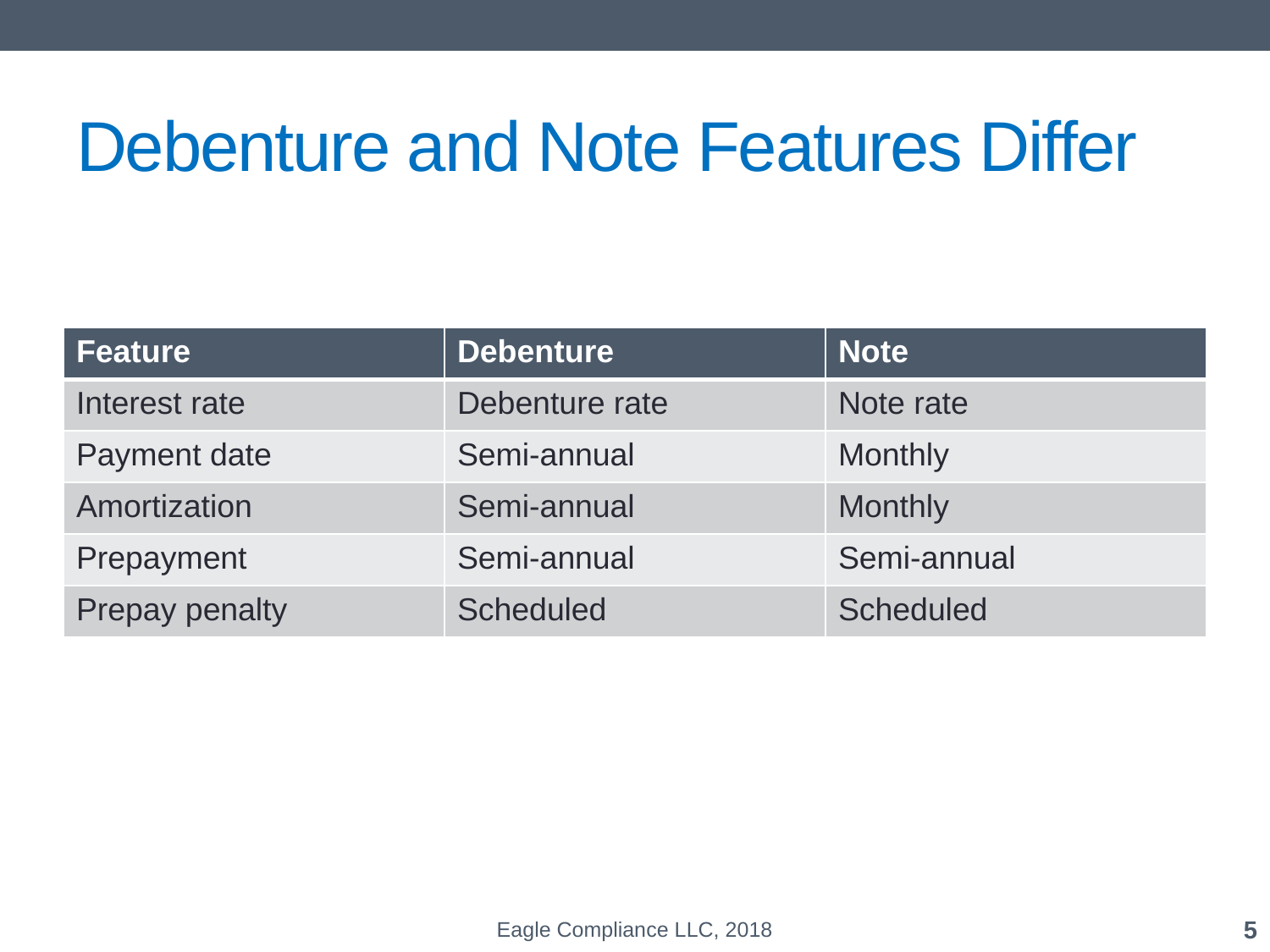

# Debenture and Note Features Differ
| Feature | Debenture | Note |
| --- | --- | --- |
| Interest rate | Debenture rate | Note rate |
| Payment date | Semi-annual | Monthly |
| Amortization | Semi-annual | Monthly |
| Prepayment | Semi-annual | Semi-annual |
| Prepay penalty | Scheduled | Scheduled |
Eagle Compliance LLC, 2018
5